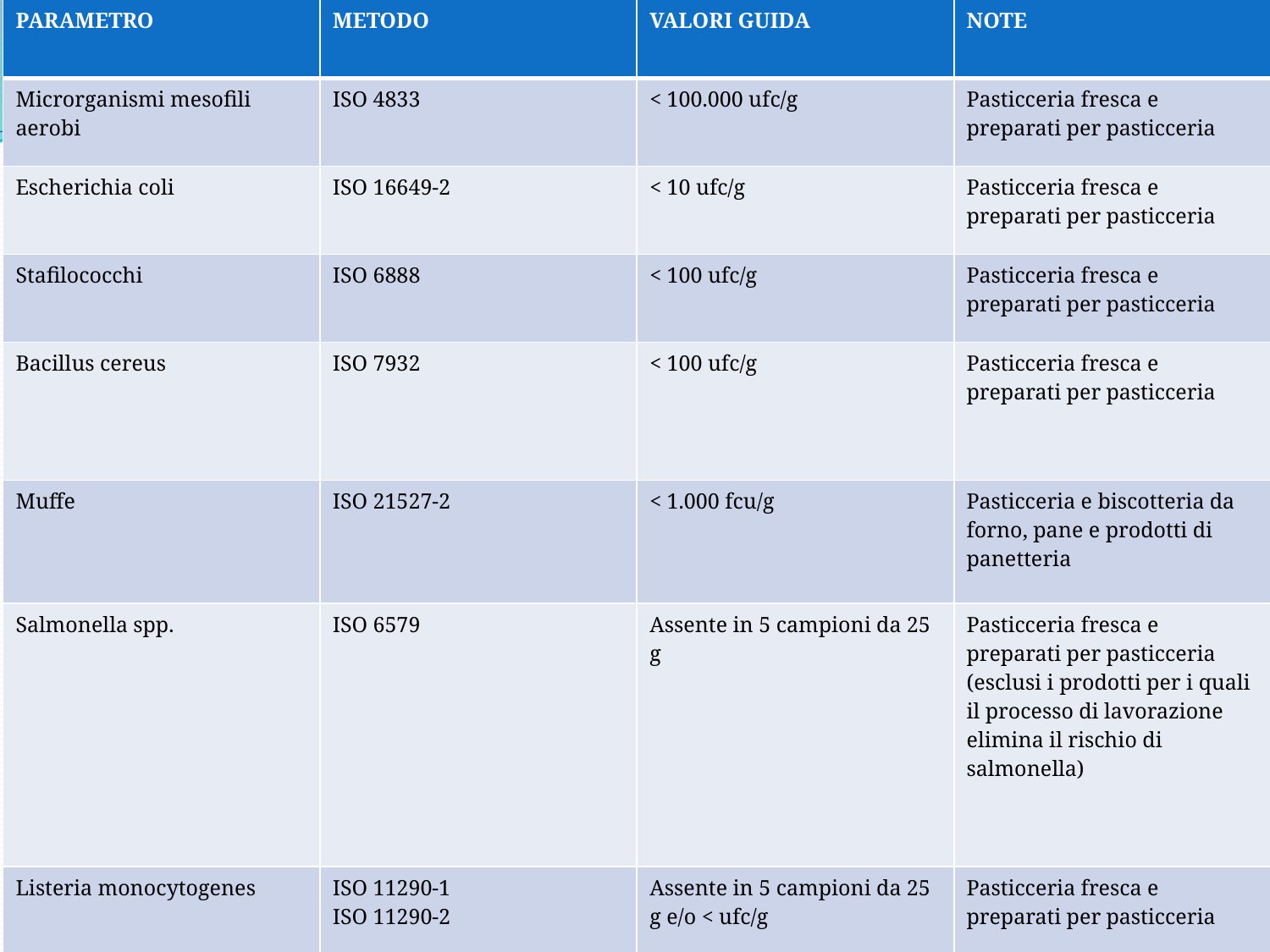

| PARAMETRO | METODO | VALORI GUIDA | NOTE |
| --- | --- | --- | --- |
| Microrganismi mesofili aerobi | ISO 4833 | < 100.000 ufc/g | Pasticceria fresca e preparati per pasticceria |
| Escherichia coli | ISO 16649-2 | < 10 ufc/g | Pasticceria fresca e preparati per pasticceria |
| Stafilococchi | ISO 6888 | < 100 ufc/g | Pasticceria fresca e preparati per pasticceria |
| Bacillus cereus | ISO 7932 | < 100 ufc/g | Pasticceria fresca e preparati per pasticceria |
| Muffe | ISO 21527-2 | < 1.000 fcu/g | Pasticceria e biscotteria da forno, pane e prodotti di panetteria |
| Salmonella spp. | ISO 6579 | Assente in 5 campioni da 25 g | Pasticceria fresca e preparati per pasticceria (esclusi i prodotti per i quali il processo di lavorazione elimina il rischio di salmonella) |
| Listeria monocytogenes | ISO 11290-1 ISO 11290-2 | Assente in 5 campioni da 25 g e/o < ufc/g | Pasticceria fresca e preparati per pasticceria |